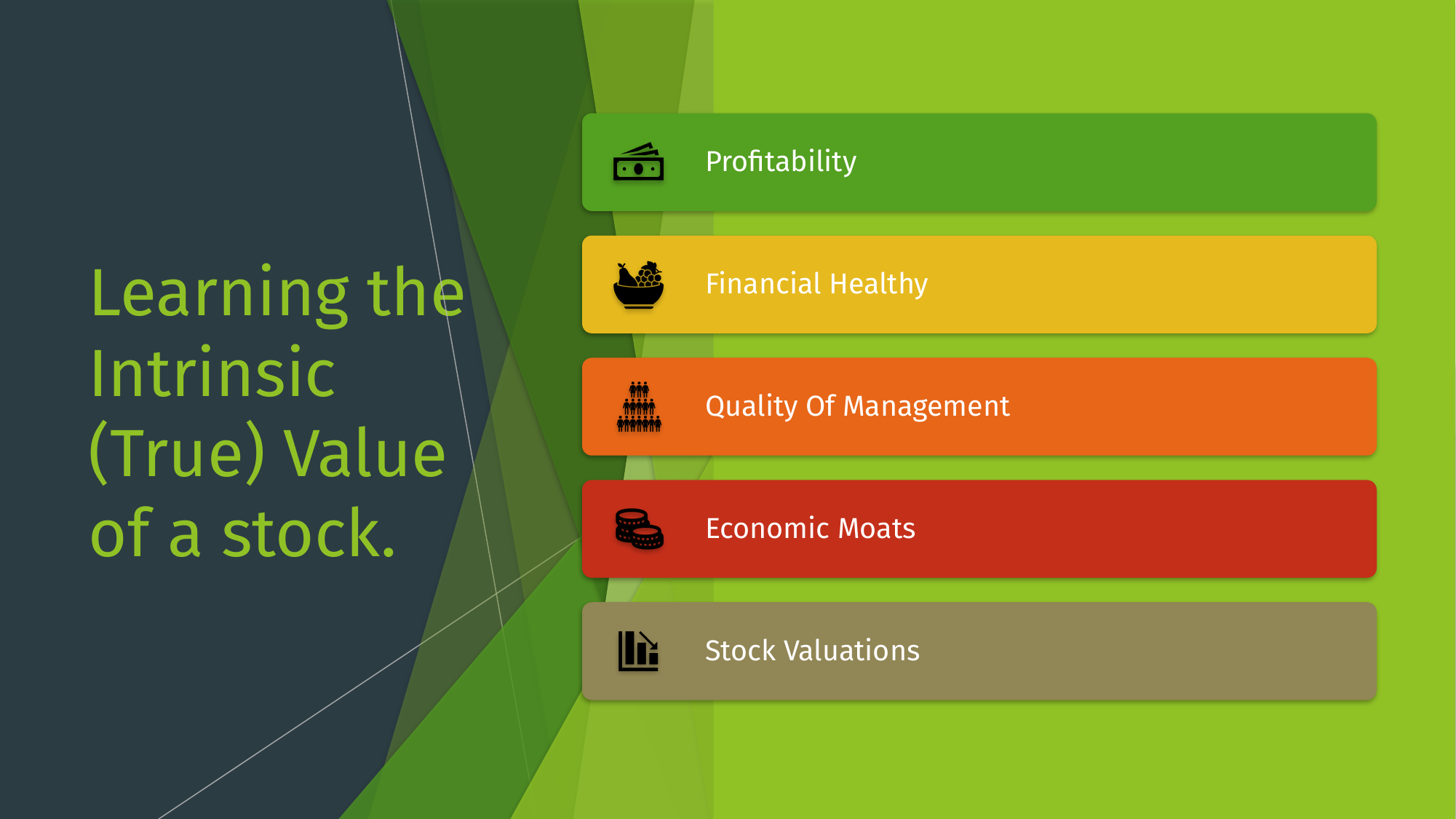

Profitability
Financial Healthy
Quality Of Management
Economic Moats
Stock Valuations
Learning the Intrinsic (True) Value of a stock.